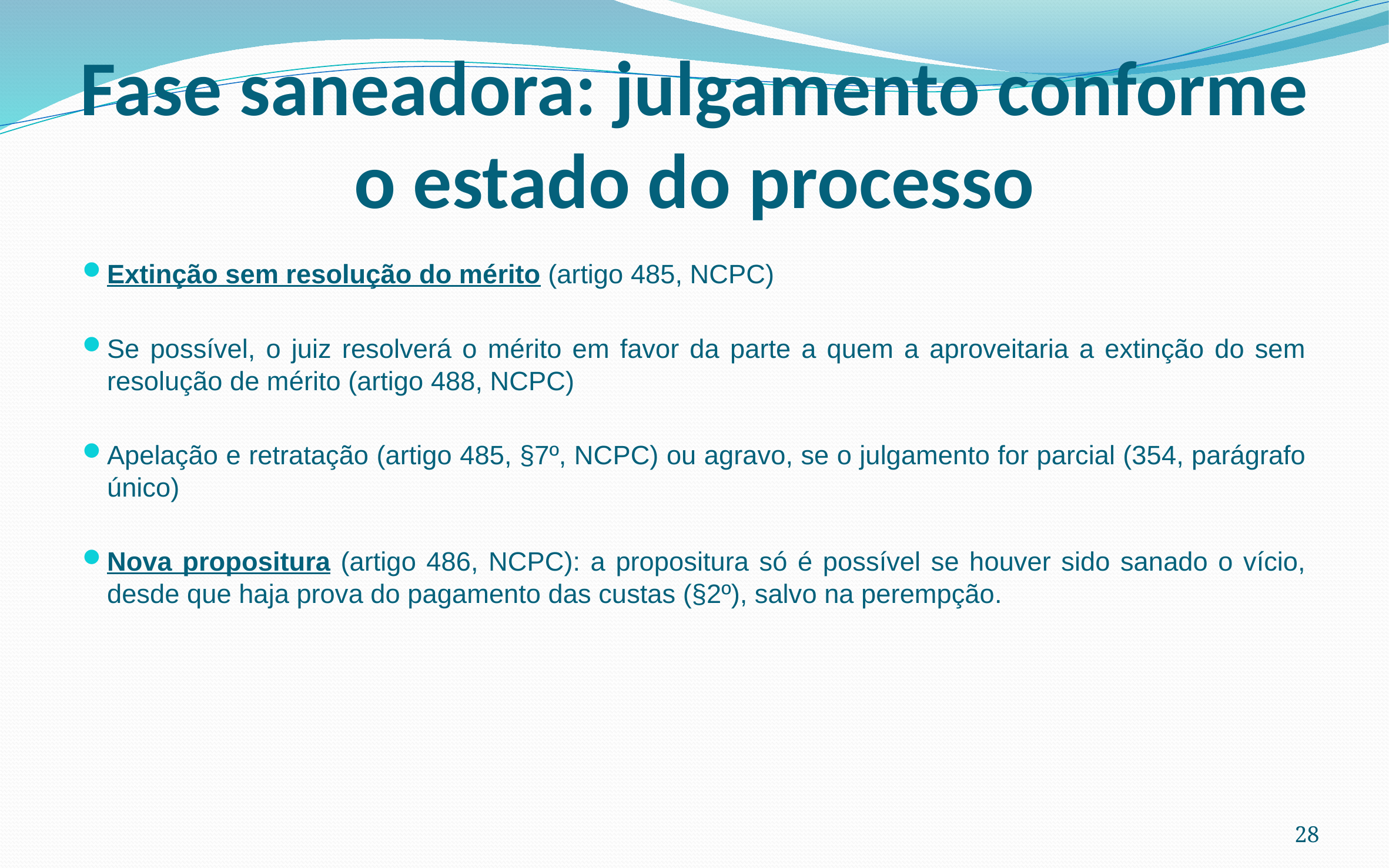

# Fase saneadora: julgamento conforme o estado do processo

Extinção sem resolução do mérito (artigo 485, NCPC)

Se possível, o juiz resolverá o mérito em favor da parte a quem a aproveitaria a extinção do sem resolução de mérito (artigo 488, NCPC)

Apelação e retratação (artigo 485, §7º, NCPC) ou agravo, se o julgamento for parcial (354, parágrafo único)

Nova propositura (artigo 486, NCPC): a propositura só é possível se houver sido sanado o vício, desde que haja prova do pagamento das custas (§2º), salvo na perempção.

28